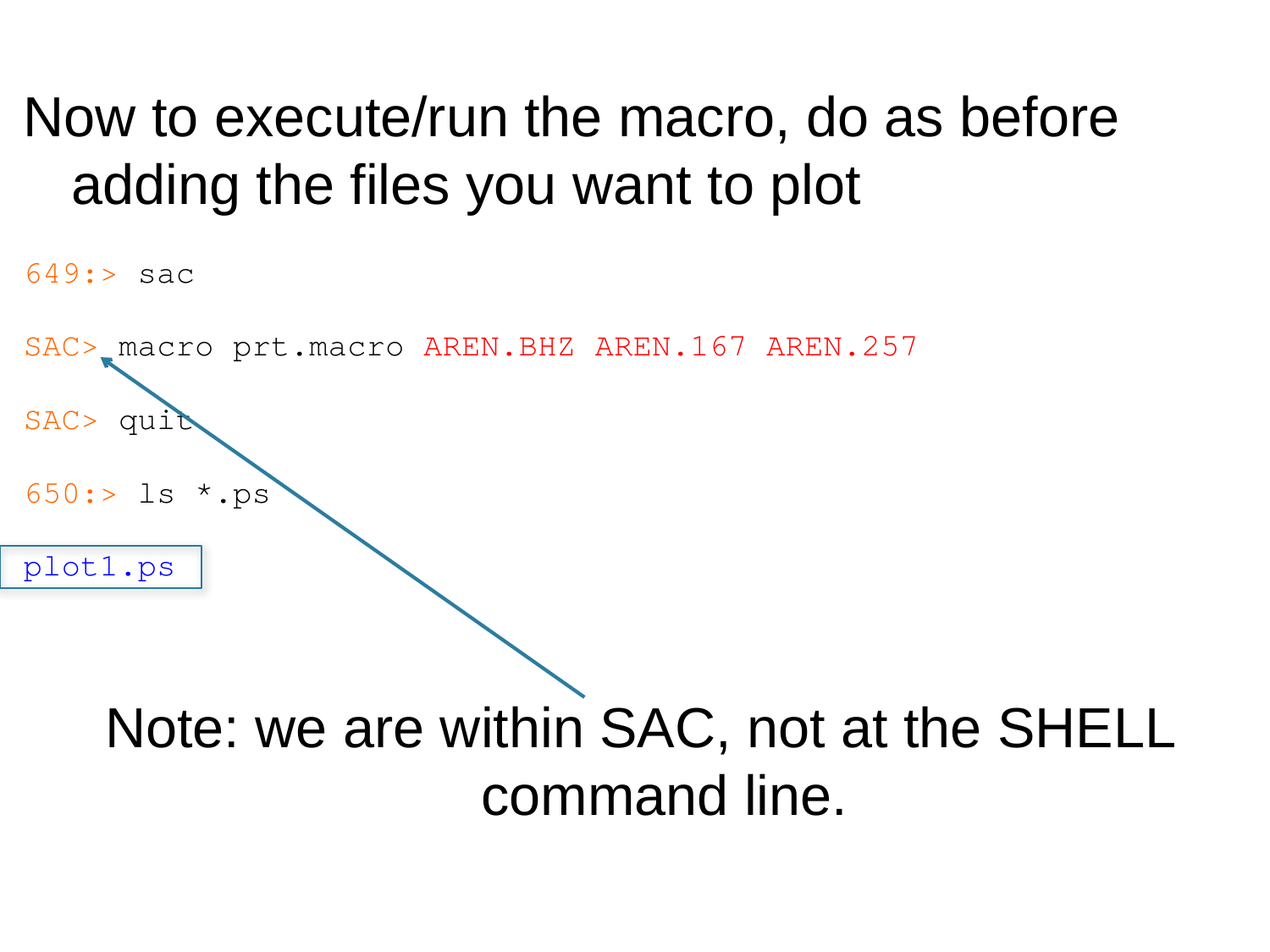

Now to execute/run the macro, do as before adding the files you want to plot
649:> sac
SAC> macro prt.macro AREN.BHZ AREN.167 AREN.257
SAC> quit
650:> ls *.ps
plot1.ps

Note: we are within SAC, not at the SHELL command line.